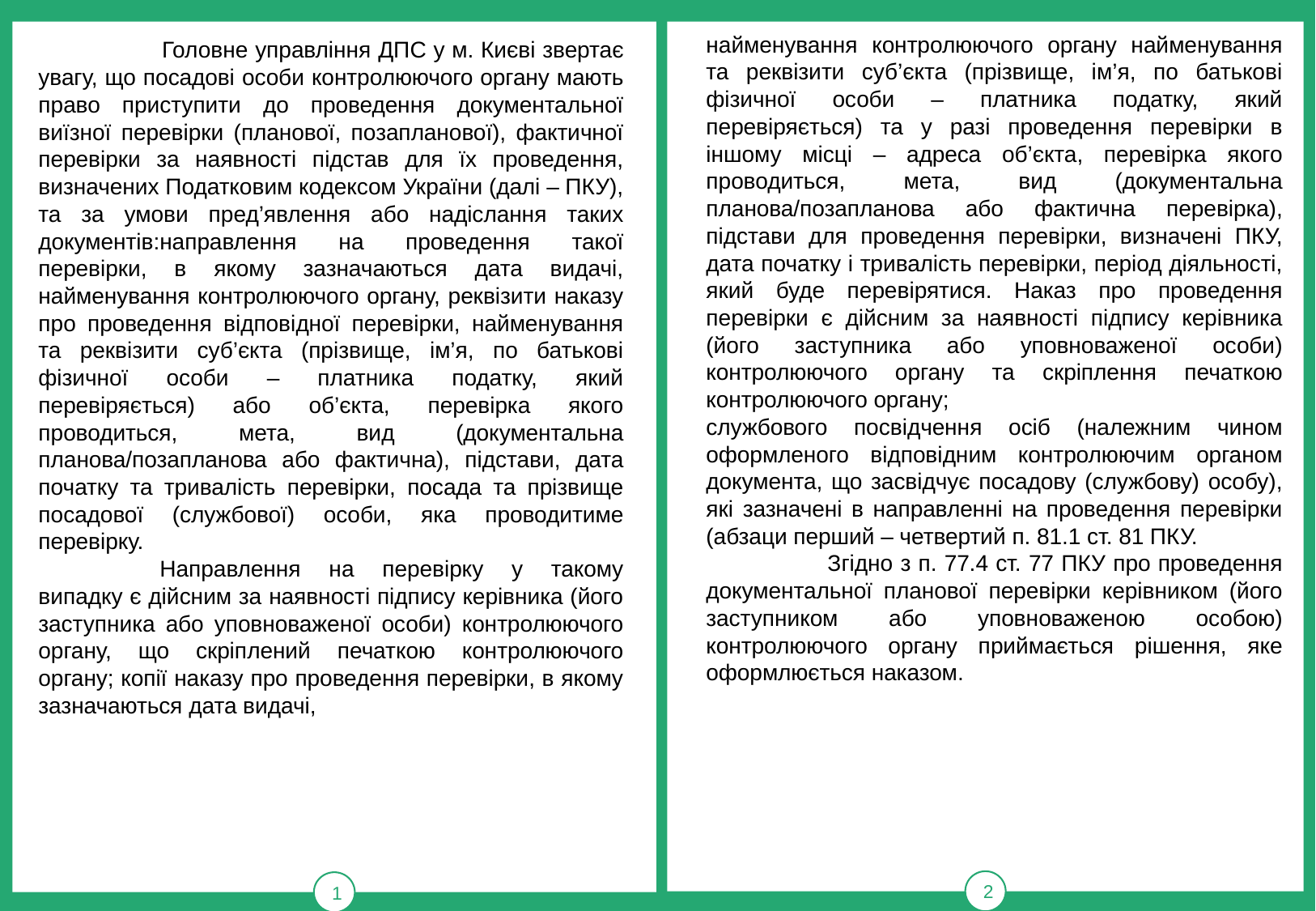

тРАВ
2

1
найменування контролюючого органу найменування та реквізити суб’єкта (прізвище, ім’я, по батькові фізичної особи – платника податку, який перевіряється) та у разі проведення перевірки в іншому місці – адреса об’єкта, перевірка якого проводиться, мета, вид (документальна планова/позапланова або фактична перевірка), підстави для проведення перевірки, визначені ПКУ, дата початку і тривалість перевірки, період діяльності, який буде перевірятися. Наказ про проведення перевірки є дійсним за наявності підпису керівника (його заступника або уповноваженої особи) контролюючого органу та скріплення печаткою контролюючого органу;
службового посвідчення осіб (належним чином оформленого відповідним контролюючим органом документа, що засвідчує посадову (службову) особу), які зазначені в направленні на проведення перевірки (абзаци перший – четвертий п. 81.1 ст. 81 ПКУ.
	Згідно з п. 77.4 ст. 77 ПКУ про проведення документальної планової перевірки керівником (його заступником або уповноваженою особою) контролюючого органу приймається рішення, яке оформлюється наказом.

  	Головне управління ДПС у м. Києві звертає увагу, що посадові особи контролюючого органу мають право приступити до проведення документальної виїзної перевірки (планової, позапланової), фактичної перевірки за наявності підстав для їх проведення, визначених Податковим кодексом України (далі – ПКУ), та за умови пред’явлення або надіслання таких документів:направлення на проведення такої перевірки, в якому зазначаються дата видачі, найменування контролюючого органу, реквізити наказу про проведення відповідної перевірки, найменування та реквізити суб’єкта (прізвище, ім’я, по батькові фізичної особи – платника податку, який перевіряється) або об’єкта, перевірка якого проводиться, мета, вид (документальна планова/позапланова або фактична), підстави, дата початку та тривалість перевірки, посада та прізвище посадової (службової) особи, яка проводитиме перевірку.
	Направлення на перевірку у такому випадку є дійсним за наявності підпису керівника (його заступника або уповноваженої особи) контролюючого органу, що скріплений печаткою контролюючого органу; копії наказу про проведення перевірки, в якому зазначаються дата видачі,